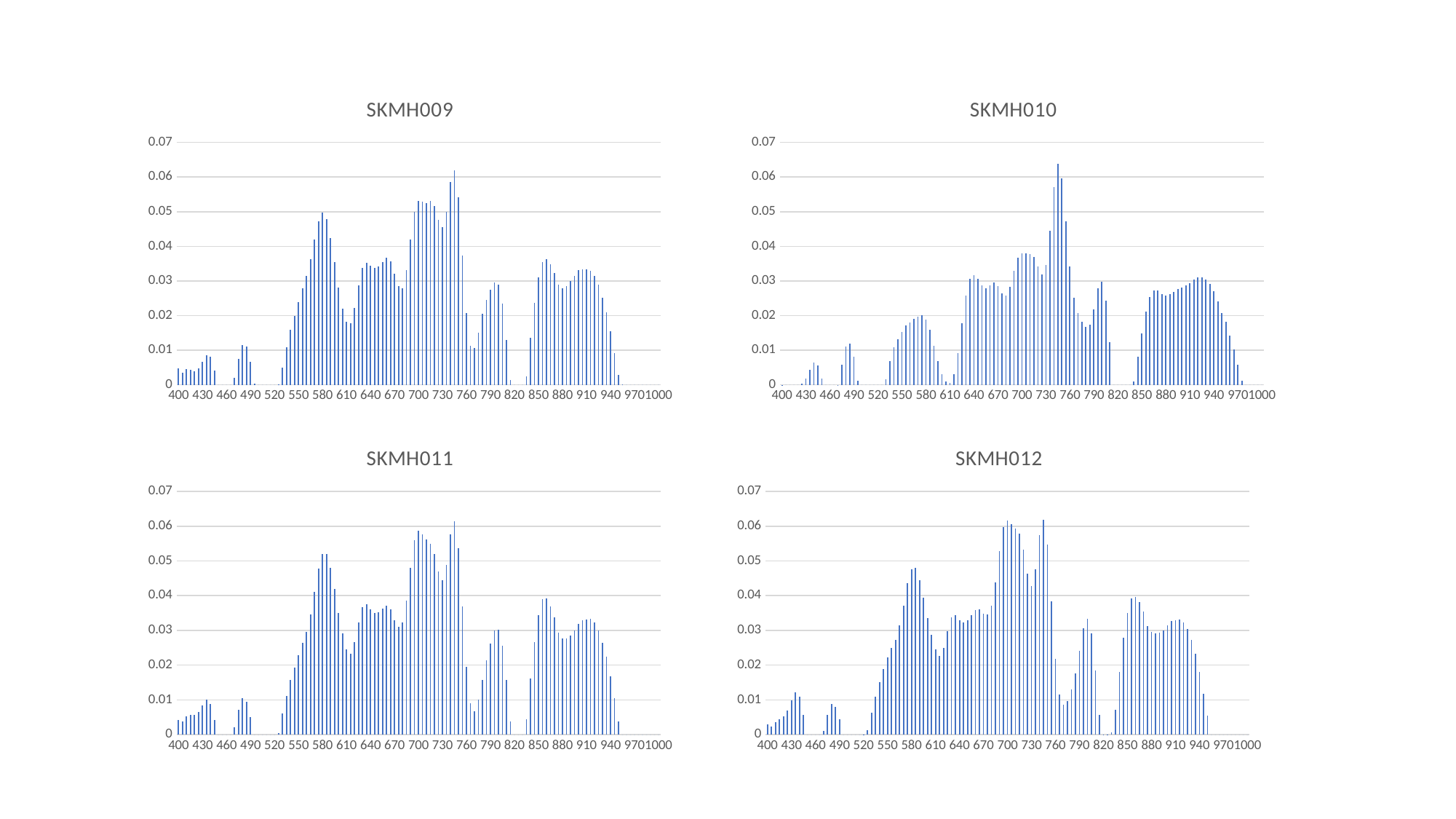

### Chart:

| Category | SKMH010 |
|---|---|
| 400 | 2.5545363333333333e-05 |
| 405 | 0.0 |
| 410 | 0.0 |
| 415 | 0.0 |
| 420 | 0.0 |
| 425 | 0.0003813480993333332 |
| 430 | 0.0017587501000000001 |
| 435 | 0.00440729963 |
| 440 | 0.0063535878633333345 |
| 445 | 0.005681268176666666 |
| 450 | 0.0018605240466666667 |
| 455 | 0.0 |
| 460 | 0.0 |
| 465 | 0.0 |
| 470 | 5.462748666666666e-06 |
| 475 | 0.005852653413333331 |
| 480 | 0.011159388916666667 |
| 485 | 0.011900749683333331 |
| 490 | 0.00816938255 |
| 495 | 0.0011637025826666666 |
| 500 | 0.0 |
| 505 | 0.0 |
| 510 | 0.0 |
| 515 | 0.0 |
| 520 | 0.0 |
| 525 | 0.0 |
| 530 | 0.0015244371666666666 |
| 535 | 0.006800119986666667 |
| 540 | 0.010806686733333331 |
| 545 | 0.013093180916666666 |
| 550 | 0.015167026100000001 |
| 555 | 0.01711871993333333 |
| 560 | 0.017957068700000006 |
| 565 | 0.01897637246666667 |
| 570 | 0.019661660100000002 |
| 575 | 0.020016866933333335 |
| 580 | 0.018916382966666662 |
| 585 | 0.015921989766666665 |
| 590 | 0.0113635414 |
| 595 | 0.006811144063333334 |
| 600 | 0.003059491973333334 |
| 605 | 0.000990298621666667 |
| 610 | 0.00047414936033333326 |
| 615 | 0.003003515793333333 |
| 620 | 0.009262685299999998 |
| 625 | 0.017808620966666664 |
| 630 | 0.025807695033333335 |
| 635 | 0.030582674733333332 |
| 640 | 0.03169672863333333 |
| 645 | 0.030633810633333328 |
| 650 | 0.02865342616666667 |
| 655 | 0.027851248133333333 |
| 660 | 0.028759828433333332 |
| 665 | 0.029545764833333328 |
| 670 | 0.02846070596666667 |
| 675 | 0.026344002866666667 |
| 680 | 0.025810689033333337 |
| 685 | 0.028385261400000004 |
| 690 | 0.03283659303333333 |
| 695 | 0.0367856744 |
| 700 | 0.03792889593333334 |
| 705 | 0.03806782416666666 |
| 710 | 0.03785906003333334 |
| 715 | 0.036964754966666666 |
| 720 | 0.03419162026666666 |
| 725 | 0.0318499542 |
| 730 | 0.03452215453333334 |
| 735 | 0.04447863220000001 |
| 740 | 0.057160358133333325 |
| 745 | 0.06380869609999999 |
| 750 | 0.059627110033333326 |
| 755 | 0.04730296143333333 |
| 760 | 0.03421259363333333 |
| 765 | 0.025175395800000003 |
| 770 | 0.02075610433333334 |
| 775 | 0.0182297904 |
| 780 | 0.016640782599999994 |
| 785 | 0.017322340166666672 |
| 790 | 0.021796654633333336 |
| 795 | 0.027781226266666667 |
| 800 | 0.029808353600000004 |
| 805 | 0.024370274499999997 |
| 810 | 0.012402810533333334 |
| 815 | 0.0 |
| 820 | 0.0 |
| 825 | 0.0 |
| 830 | 0.0 |
| 835 | 0.0 |
| 840 | 0.0010736655086666664 |
| 845 | 0.00815529147 |
| 850 | 0.014916325733333334 |
| 855 | 0.021249103666666668 |
| 860 | 0.0253548745 |
| 865 | 0.027262504000000007 |
| 870 | 0.027341179033333326 |
| 875 | 0.02610225533333333 |
| 880 | 0.02571375659999999 |
| 885 | 0.026099994733333333 |
| 890 | 0.026916711533333335 |
| 895 | 0.0276424265 |
| 900 | 0.02800496103333333 |
| 905 | 0.028673793499999996 |
| 910 | 0.029277444133333334 |
| 915 | 0.030430015433333332 |
| 920 | 0.030991009966666663 |
| 925 | 0.031000387833333323 |
| 930 | 0.03030569306666667 |
| 935 | 0.029239732500000004 |
| 940 | 0.027033261833333336 |
| 945 | 0.024034072366666666 |
| 950 | 0.020821690966666664 |
| 955 | 0.018254413699999996 |
| 960 | 0.014258676283333334 |
| 965 | 0.010258837296666667 |
| 970 | 0.005779149903333333 |
| 975 | 0.0011553238815000001 |
| 980 | 0.0 |
| 985 | 0.0 |
| 990 | 0.0 |
| 995 | 0.0 |
| 1000 | 0.0 |

### Chart:

| Category | SKMH009 |
|---|---|
| 400 | 0.0046755465500000004 |
| 405 | 0.0035254710666666666 |
| 410 | 0.0045002535100000015 |
| 415 | 0.0042673083966666666 |
| 420 | 0.003986384203333334 |
| 425 | 0.004674758853333333 |
| 430 | 0.006621376586666668 |
| 435 | 0.008655131366666667 |
| 440 | 0.008166429183333332 |
| 445 | 0.0042358171400000005 |
| 450 | 0.0 |
| 455 | 0.0 |
| 460 | 0.0 |
| 465 | 0.0 |
| 470 | 0.001956154606666666 |
| 475 | 0.00751326152 |
| 480 | 0.011565425983333334 |
| 485 | 0.011133567899999999 |
| 490 | 0.0067299517266666675 |
| 495 | 0.0003357233410666666 |
| 500 | 0.0 |
| 505 | 0.0 |
| 510 | 0.0 |
| 515 | 0.0 |
| 520 | 0.0 |
| 525 | 3.8229298333333334e-05 |
| 530 | 0.0050146969799999995 |
| 535 | 0.010790144533333332 |
| 540 | 0.015821091333333336 |
| 545 | 0.019900152266666662 |
| 550 | 0.023961613533333332 |
| 555 | 0.027962987933333332 |
| 560 | 0.03144058203333333 |
| 565 | 0.03625391503333333 |
| 570 | 0.0418757131 |
| 575 | 0.04725626999999999 |
| 580 | 0.04976125863333334 |
| 585 | 0.047905288933333345 |
| 590 | 0.04244255426666667 |
| 595 | 0.03547180923333334 |
| 600 | 0.027994776466666666 |
| 605 | 0.02209067143333333 |
| 610 | 0.018127334633333336 |
| 615 | 0.01786163641666667 |
| 620 | 0.022165119100000002 |
| 625 | 0.028697141299999996 |
| 630 | 0.0337554187 |
| 635 | 0.035236386200000004 |
| 640 | 0.034408545466666676 |
| 645 | 0.03379868023333333 |
| 650 | 0.034117722133333334 |
| 655 | 0.0354669999 |
| 660 | 0.03665961226666666 |
| 665 | 0.035745428166666676 |
| 670 | 0.03207150526666667 |
| 675 | 0.028548527 |
| 680 | 0.02792553313333334 |
| 685 | 0.03303673083333333 |
| 690 | 0.04198592943333332 |
| 695 | 0.05003786433333334 |
| 700 | 0.053138777933333325 |
| 705 | 0.05296871516666667 |
| 710 | 0.05256075029999999 |
| 715 | 0.05301650070000001 |
| 720 | 0.05166204646666665 |
| 725 | 0.04770015983333333 |
| 730 | 0.045596397799999994 |
| 735 | 0.0499882964 |
| 740 | 0.05855386266666669 |
| 745 | 0.061995397600000016 |
| 750 | 0.05412624246666667 |
| 755 | 0.03736035000000001 |
| 760 | 0.02075417266666667 |
| 765 | 0.01136611708333333 |
| 770 | 0.010668385353333336 |
| 775 | 0.015041157299999998 |
| 780 | 0.020575332800000005 |
| 785 | 0.024583379766666677 |
| 790 | 0.027462559933333335 |
| 795 | 0.029576094 |
| 800 | 0.028973209666666663 |
| 805 | 0.02349711746666666 |
| 810 | 0.01290109635 |
| 815 | 0.0013234993493333334 |
| 820 | 0.0 |
| 825 | 0.0 |
| 830 | 0.0 |
| 835 | 0.0023495925266666666 |
| 840 | 0.013694456566666664 |
| 845 | 0.023698771866666676 |
| 850 | 0.030994001799999997 |
| 855 | 0.03555136023333334 |
| 860 | 0.036244605466666656 |
| 865 | 0.03482424533333333 |
| 870 | 0.03231791576666666 |
| 875 | 0.028848942800000003 |
| 880 | 0.027949501499999994 |
| 885 | 0.028576783566666673 |
| 890 | 0.029951469999999997 |
| 895 | 0.031502326133333335 |
| 900 | 0.033071676099999996 |
| 905 | 0.03335806116666666 |
| 910 | 0.03328703116666666 |
| 915 | 0.03297028973333333 |
| 920 | 0.03145960523333333 |
| 925 | 0.028873283866666665 |
| 930 | 0.02517961346666666 |
| 935 | 0.020989202933333336 |
| 940 | 0.015442678933333332 |
| 945 | 0.009219716649999998 |
| 950 | 0.00293777559 |
| 955 | 4.330474813333334e-05 |
| 960 | 0.0 |
| 965 | 0.0 |
| 970 | 0.0 |
| 975 | 0.0 |
| 980 | 0.0 |
| 985 | 0.0 |
| 990 | 0.0 |
| 995 | 0.0 |
| 1000 | 0.0 |

### Chart:

| Category | SKMH011 |
|---|---|
| 400 | 0.00419298136 |
| 405 | 0.0038312466899999985 |
| 410 | 0.005264323749999999 |
| 415 | 0.005774477066666668 |
| 420 | 0.005770852813333334 |
| 425 | 0.00650416941 |
| 430 | 0.00837841591 |
| 435 | 0.010023317100000002 |
| 440 | 0.008888052683333333 |
| 445 | 0.004286118016666667 |
| 450 | 0.0 |
| 455 | 0.0 |
| 460 | 0.0 |
| 465 | 0.0 |
| 470 | 0.0022122443233333336 |
| 475 | 0.00723513598 |
| 480 | 0.010446350983333332 |
| 485 | 0.009403148333333331 |
| 490 | 0.004982530393333334 |
| 495 | 0.0 |
| 500 | 0.0 |
| 505 | 0.0 |
| 510 | 0.0 |
| 515 | 0.0 |
| 520 | 0.0 |
| 525 | 0.00038079548699999997 |
| 530 | 0.006143314906666667 |
| 535 | 0.011170647633333334 |
| 540 | 0.015644814416666666 |
| 545 | 0.019380026100000003 |
| 550 | 0.022920269599999998 |
| 555 | 0.0263394463 |
| 560 | 0.029572160933333334 |
| 565 | 0.0345996299 |
| 570 | 0.041017160500000004 |
| 575 | 0.04776288283333333 |
| 580 | 0.05198726296666667 |
| 585 | 0.05200933453333333 |
| 590 | 0.04797577543333333 |
| 595 | 0.041966654 |
| 600 | 0.03502979259999999 |
| 605 | 0.02905751726666667 |
| 610 | 0.024580893966666666 |
| 615 | 0.02329464083333333 |
| 620 | 0.026538650666666663 |
| 625 | 0.03226478139999999 |
| 630 | 0.0366996374 |
| 635 | 0.037499736200000015 |
| 640 | 0.03597430303333334 |
| 645 | 0.03491630906666666 |
| 650 | 0.035137556400000006 |
| 655 | 0.03632719866666667 |
| 660 | 0.03711437633333333 |
| 665 | 0.03596384183333333 |
| 670 | 0.032933440066666674 |
| 675 | 0.031083732833333336 |
| 680 | 0.0322727152 |
| 685 | 0.038612608533333335 |
| 690 | 0.04801199486666667 |
| 695 | 0.0559271523 |
| 700 | 0.05864363243333335 |
| 705 | 0.057739180200000004 |
| 710 | 0.0561507498 |
| 715 | 0.05501855283333333 |
| 720 | 0.05209782796666667 |
| 725 | 0.04696897296666666 |
| 730 | 0.04434741750000001 |
| 735 | 0.04877649380000001 |
| 740 | 0.057668949433333325 |
| 745 | 0.06144348823333332 |
| 750 | 0.053750584833333344 |
| 755 | 0.03684960426666666 |
| 760 | 0.019601162599999996 |
| 765 | 0.008983579 |
| 770 | 0.006719956113333332 |
| 775 | 0.01002467367 |
| 780 | 0.015772272949999996 |
| 785 | 0.021393496266666662 |
| 790 | 0.026307027099999995 |
| 795 | 0.029955913433333328 |
| 800 | 0.0302801951 |
| 805 | 0.025543938 |
| 810 | 0.01570921655 |
| 815 | 0.0037244933200000006 |
| 820 | 0.0 |
| 825 | 0.0 |
| 830 | 0.0 |
| 835 | 0.004413155059999999 |
| 840 | 0.016116466083333336 |
| 845 | 0.02668078056666667 |
| 850 | 0.0344378346 |
| 855 | 0.038999041500000005 |
| 860 | 0.039127559133333344 |
| 865 | 0.03697805146666666 |
| 870 | 0.03374616323333334 |
| 875 | 0.029385890300000002 |
| 880 | 0.027685435133333335 |
| 885 | 0.027713223133333333 |
| 890 | 0.028598213166666667 |
| 895 | 0.029971138166666664 |
| 900 | 0.031881782366666674 |
| 905 | 0.03285715736666667 |
| 910 | 0.033159168399999994 |
| 915 | 0.03330424916666667 |
| 920 | 0.03223974786666666 |
| 925 | 0.02999622713333333 |
| 930 | 0.02652921056666667 |
| 935 | 0.0223661946 |
| 940 | 0.016814516533333334 |
| 945 | 0.010439819966666665 |
| 950 | 0.0038949932766666677 |
| 955 | 0.0 |
| 960 | 0.0 |
| 965 | 0.0 |
| 970 | 0.0 |
| 975 | 0.0 |
| 980 | 0.0 |
| 985 | 0.0 |
| 990 | 0.0 |
| 995 | 0.0 |
| 1000 | 0.0 |

### Chart:

| Category | SKMH012 |
|---|---|
| 400 | 0.0029249206643333333 |
| 405 | 0.0022699318106666664 |
| 410 | 0.0035934854433333336 |
| 415 | 0.004477142619999999 |
| 420 | 0.005188870169999998 |
| 425 | 0.006963201906666667 |
| 430 | 0.009945026183333336 |
| 435 | 0.012139570083333334 |
| 440 | 0.010884915189999999 |
| 445 | 0.005638804273333333 |
| 450 | 0.0 |
| 455 | 0.0 |
| 460 | 0.0 |
| 465 | 0.0 |
| 470 | 0.0011261807881666668 |
| 475 | 0.005775501599999999 |
| 480 | 0.008746808249999996 |
| 485 | 0.007910585623333332 |
| 490 | 0.004361395146666667 |
| 495 | 0.0 |
| 500 | 0.0 |
| 505 | 0.0 |
| 510 | 0.0 |
| 515 | 0.0 |
| 520 | 2.2302593e-05 |
| 525 | 0.001206145900333333 |
| 530 | 0.006294487663333333 |
| 535 | 0.010933415233333334 |
| 540 | 0.015185705649999999 |
| 545 | 0.018854645 |
| 550 | 0.022143698566666665 |
| 555 | 0.024950678033333337 |
| 560 | 0.027286596933333337 |
| 565 | 0.031460263 |
| 570 | 0.037180137966666665 |
| 575 | 0.043548616299999995 |
| 580 | 0.047671560266666684 |
| 585 | 0.04792583646666666 |
| 590 | 0.04439086723333333 |
| 595 | 0.039354283366666666 |
| 600 | 0.03361701023333333 |
| 605 | 0.028636206966666664 |
| 610 | 0.024487907433333334 |
| 615 | 0.022723903633333334 |
| 620 | 0.02504267843333334 |
| 625 | 0.029870802600000006 |
| 630 | 0.03372412126666667 |
| 635 | 0.034280321800000006 |
| 640 | 0.032939490200000004 |
| 645 | 0.03229794813333333 |
| 650 | 0.032929394433333335 |
| 655 | 0.03447972256666666 |
| 660 | 0.03587584529999999 |
| 665 | 0.03598723343333333 |
| 670 | 0.03475978216666666 |
| 675 | 0.03463469196666667 |
| 680 | 0.037088547766666674 |
| 685 | 0.04379583613333334 |
| 690 | 0.05279875323333332 |
| 695 | 0.05969984929999999 |
| 700 | 0.06153762110000001 |
| 705 | 0.06052389726666667 |
| 710 | 0.05929944920000001 |
| 715 | 0.05776969909999998 |
| 720 | 0.05331116016666668 |
| 725 | 0.046271771366666666 |
| 730 | 0.04274727076666667 |
| 735 | 0.04757613853333334 |
| 740 | 0.0574190944 |
| 745 | 0.061931630499999994 |
| 750 | 0.05471609926666668 |
| 755 | 0.038341952 |
| 760 | 0.021791717466666662 |
| 765 | 0.011567272033333333 |
| 770 | 0.00854360296 |
| 775 | 0.009669670796666665 |
| 780 | 0.012923466016666668 |
| 785 | 0.017633704833333336 |
| 790 | 0.0240929421 |
| 795 | 0.03062054856666667 |
| 800 | 0.033248830833333326 |
| 805 | 0.029105237200000002 |
| 810 | 0.01856138086666666 |
| 815 | 0.00578472827 |
| 820 | 0.00012583442333333333 |
| 825 | 1.6069241333333334e-05 |
| 830 | 0.0006574121043333333 |
| 835 | 0.007071413626666664 |
| 840 | 0.018136581483333327 |
| 845 | 0.027921272233333343 |
| 850 | 0.03490846213333333 |
| 855 | 0.039241811499999994 |
| 860 | 0.039692842600000014 |
| 865 | 0.0380746023 |
| 870 | 0.035366540733333326 |
| 875 | 0.0313307424 |
| 880 | 0.029612117466666667 |
| 885 | 0.029168680766666663 |
| 890 | 0.02937705146666667 |
| 895 | 0.030072336199999994 |
| 900 | 0.03155446096666666 |
| 905 | 0.03260686649999999 |
| 910 | 0.03287475466666667 |
| 915 | 0.0331984304 |
| 920 | 0.03237924423333333 |
| 925 | 0.030389110733333335 |
| 930 | 0.027169735200000003 |
| 935 | 0.02326843703333333 |
| 940 | 0.01796849648333333 |
| 945 | 0.0117909954 |
| 950 | 0.0054296960366666674 |
| 955 | 0.0 |
| 960 | 0.0 |
| 965 | 0.0 |
| 970 | 0.0 |
| 975 | 0.0 |
| 980 | 0.0 |
| 985 | 0.0 |
| 990 | 0.0 |
| 995 | 0.0 |
| 1000 | 0.0 |